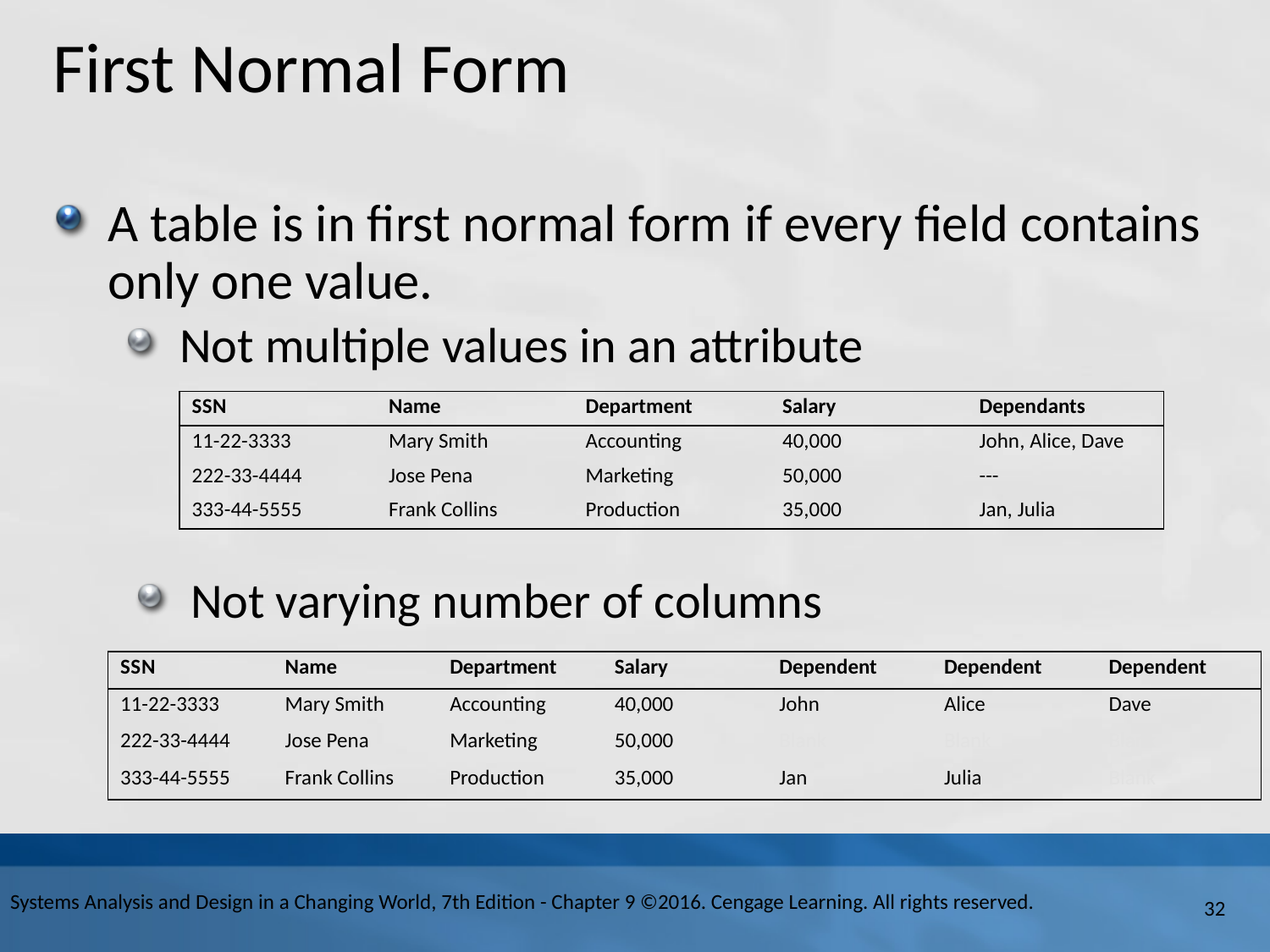

# First Normal Form
A table is in first normal form if every field contains only one value.
Not multiple values in an attribute
| S S N | Name | Department | Salary | Dependants |
| --- | --- | --- | --- | --- |
| 11-22-3333 | Mary Smith | Accounting | 40,000 | John, Alice, Dave |
| 222-33-4444 | Jose Pena | Marketing | 50,000 | --- |
| 333-44-5555 | Frank Collins | Production | 35,000 | Jan, Julia |
Not varying number of columns
| S S N | Name | Department | Salary | Dependent | Dependent | Dependent |
| --- | --- | --- | --- | --- | --- | --- |
| 11-22-3333 | Mary Smith | Accounting | 40,000 | John | Alice | Dave |
| 222-33-4444 | Jose Pena | Marketing | 50,000 | Blank | Blank | Blank |
| 333-44-5555 | Frank Collins | Production | 35,000 | Jan | Julia | Blank |
Systems Analysis and Design in a Changing World, 7th Edition - Chapter 9 ©2016. Cengage Learning. All rights reserved.
32